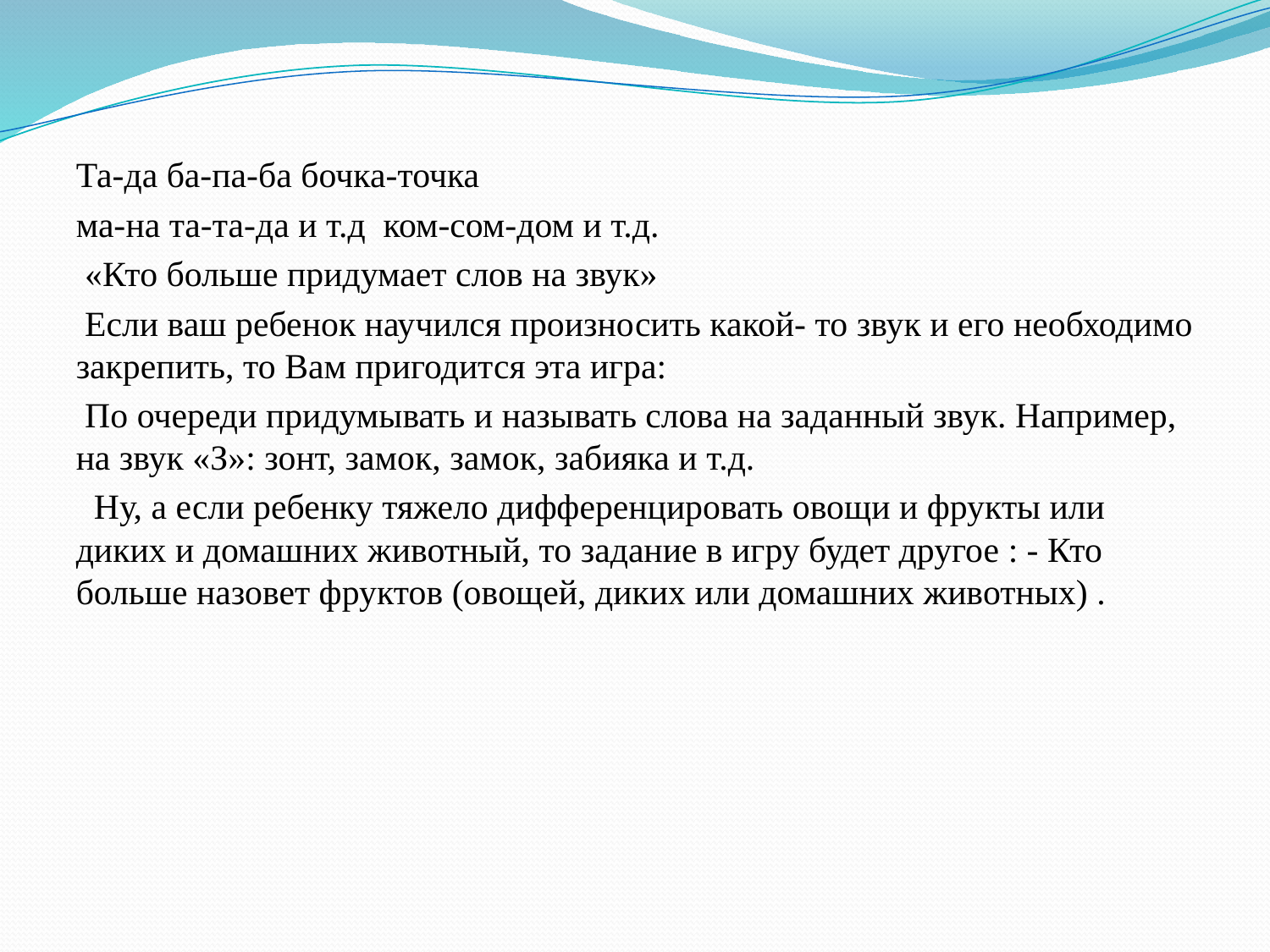

Та-да ба-па-ба бочка-точка
ма-на та-та-да и т.д  ком-сом-дом и т.д.
 «Кто больше придумает слов на звук»
 Если ваш ребенок научился произносить какой- то звук и его необходимо закрепить, то Вам пригодится эта игра:
 По очереди придумывать и называть слова на заданный звук. Например, на звук «З»: зонт, замок, замок, забияка и т.д.
  Ну, а если ребенку тяжело дифференцировать овощи и фрукты или диких и домашних животный, то задание в игру будет другое : - Кто больше назовет фруктов (овощей, диких или домашних животных) .